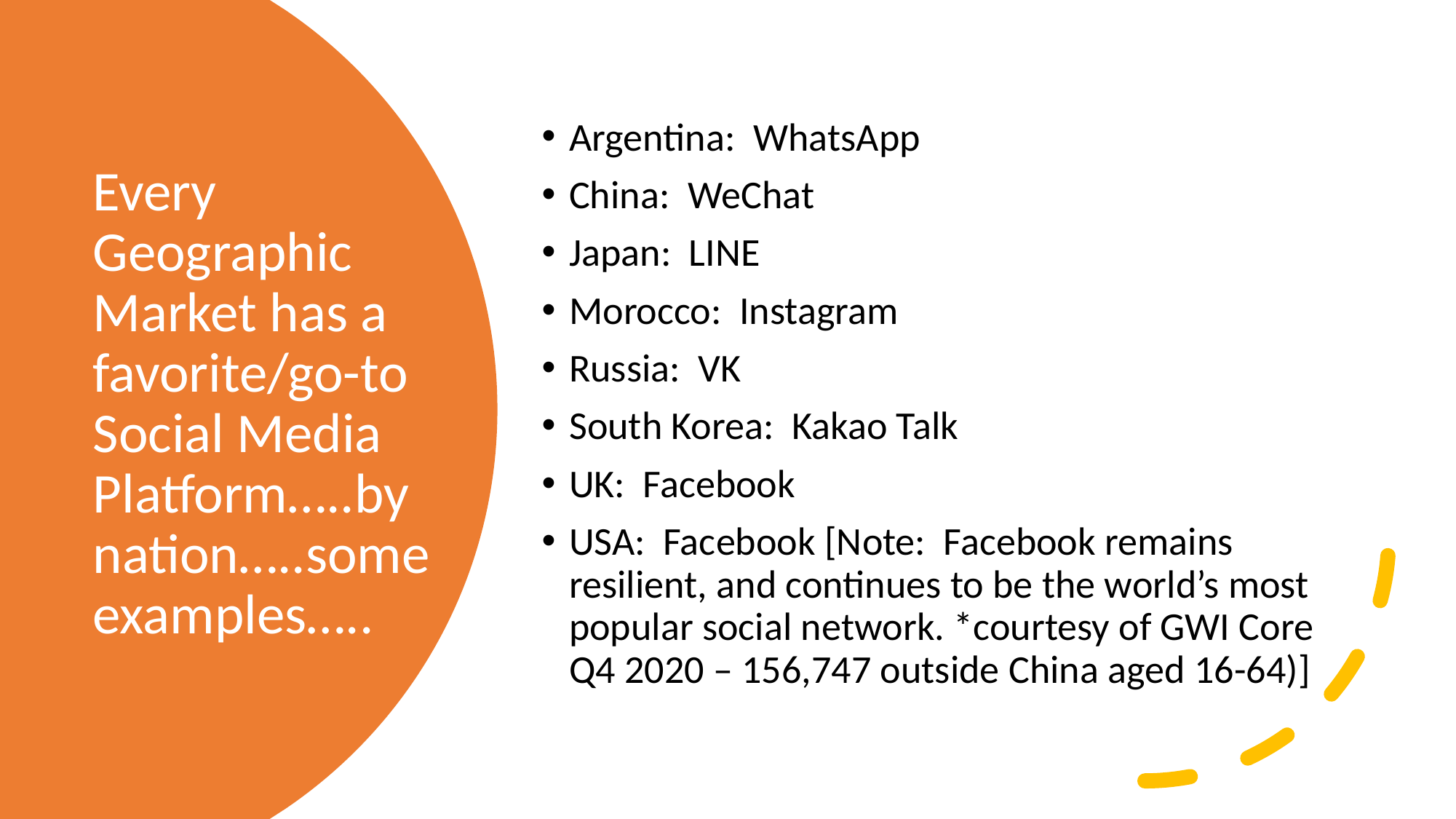

Argentina:  WhatsApp
China:  WeChat
Japan:  LINE
Morocco:  Instagram
Russia:  VK
South Korea:  Kakao Talk
UK:  Facebook
USA:  Facebook [Note:  Facebook remains resilient, and continues to be the world’s most popular social network. *courtesy of GWI Core Q4 2020 – 156,747 outside China aged 16-64)]
# Every Geographic Market has a favorite/go-to Social Media Platform…..by nation…..some examples…..